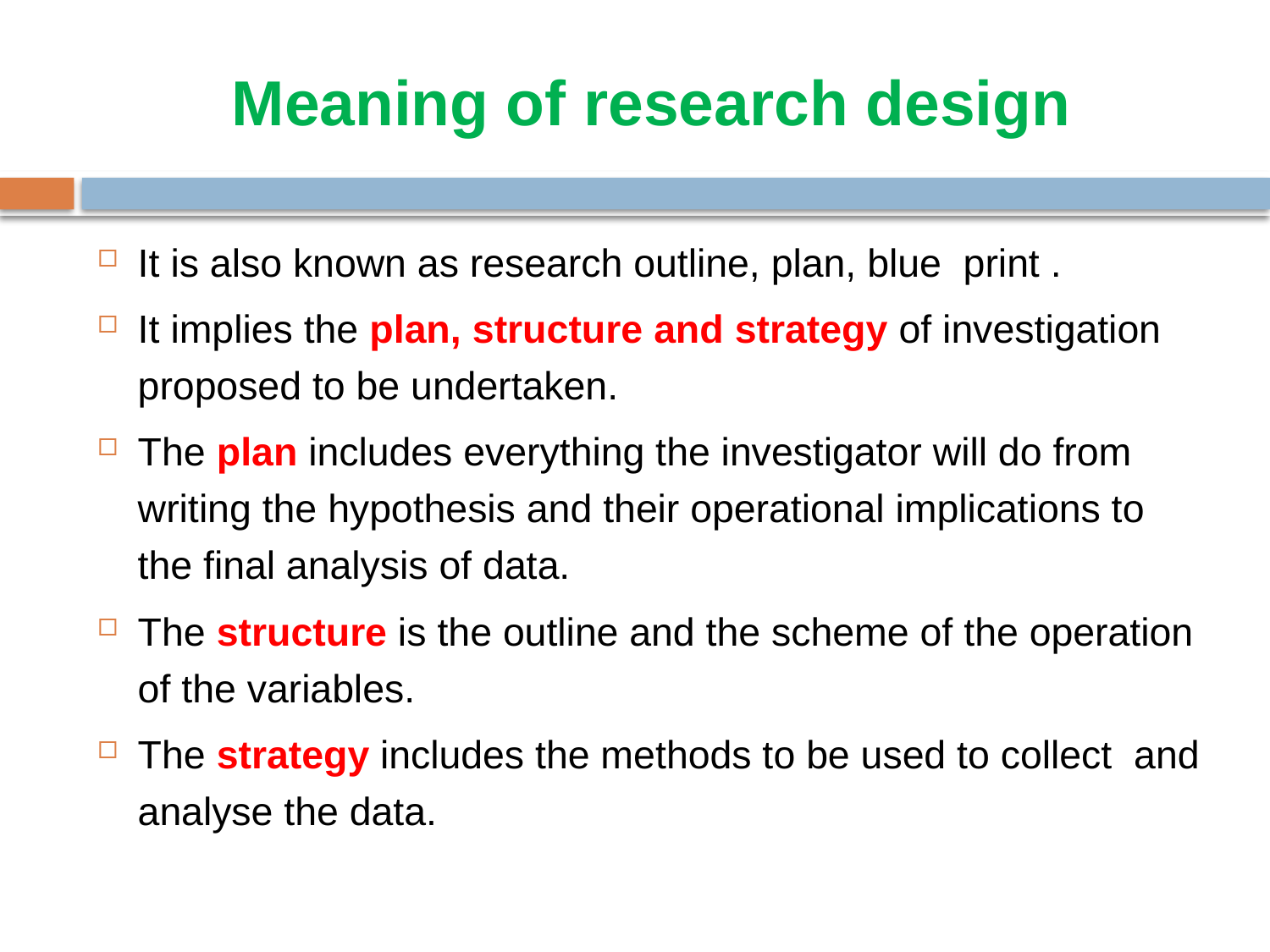

# Meaning of research design
It is also known as research outline, plan, blue  print .
It implies the plan, structure and strategy of investigation proposed to be undertaken.
The plan includes everything the investigator will do from writing the hypothesis and their operational implications to the final analysis of data.
The structure is the outline and the scheme of the operation of the variables.
The strategy includes the methods to be used to collect  and analyse the data.